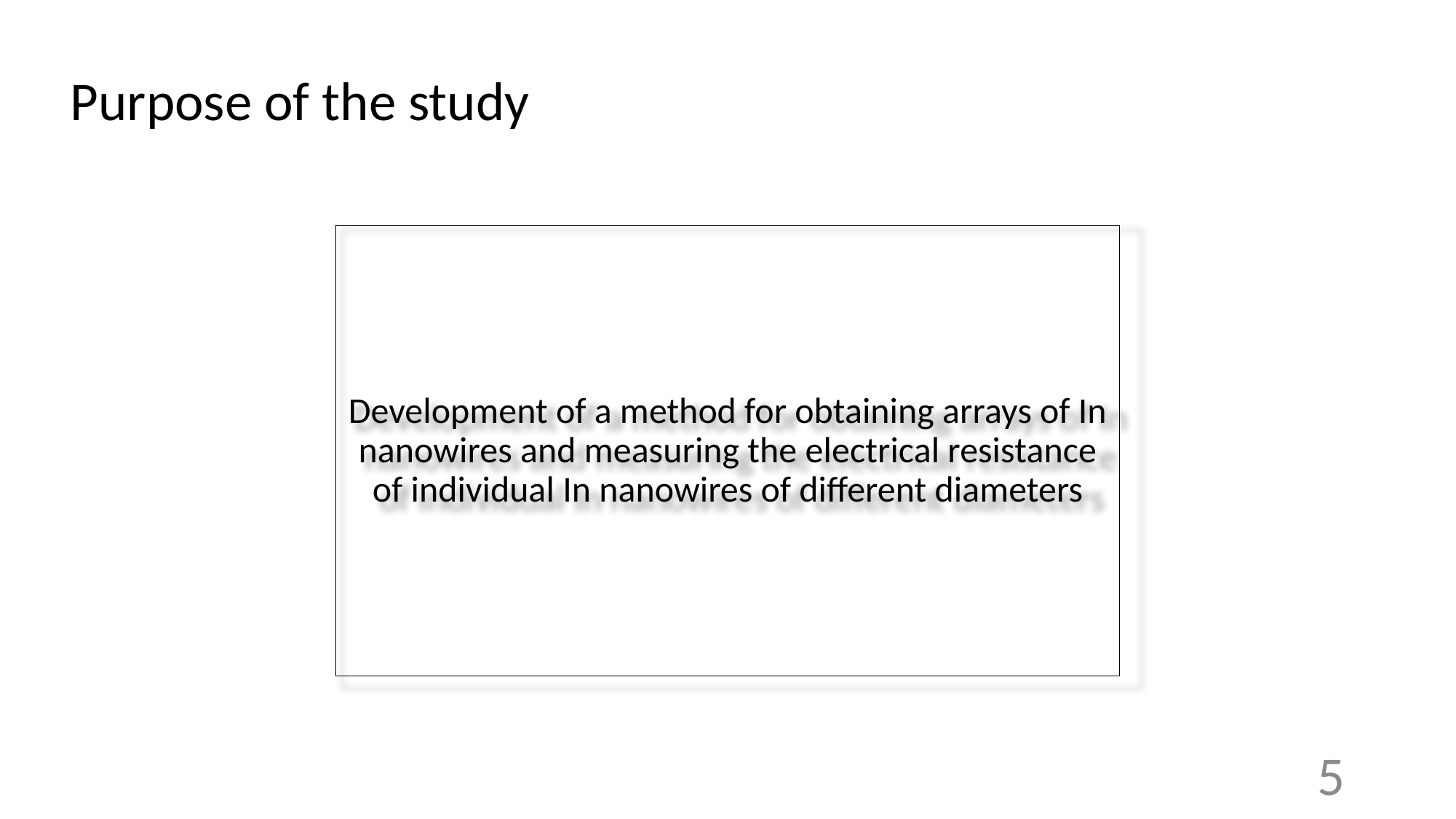

# Purpose of the study
Development of a method for obtaining arrays of In nanowires and measuring the electrical resistance of individual In nanowires of different diameters
5